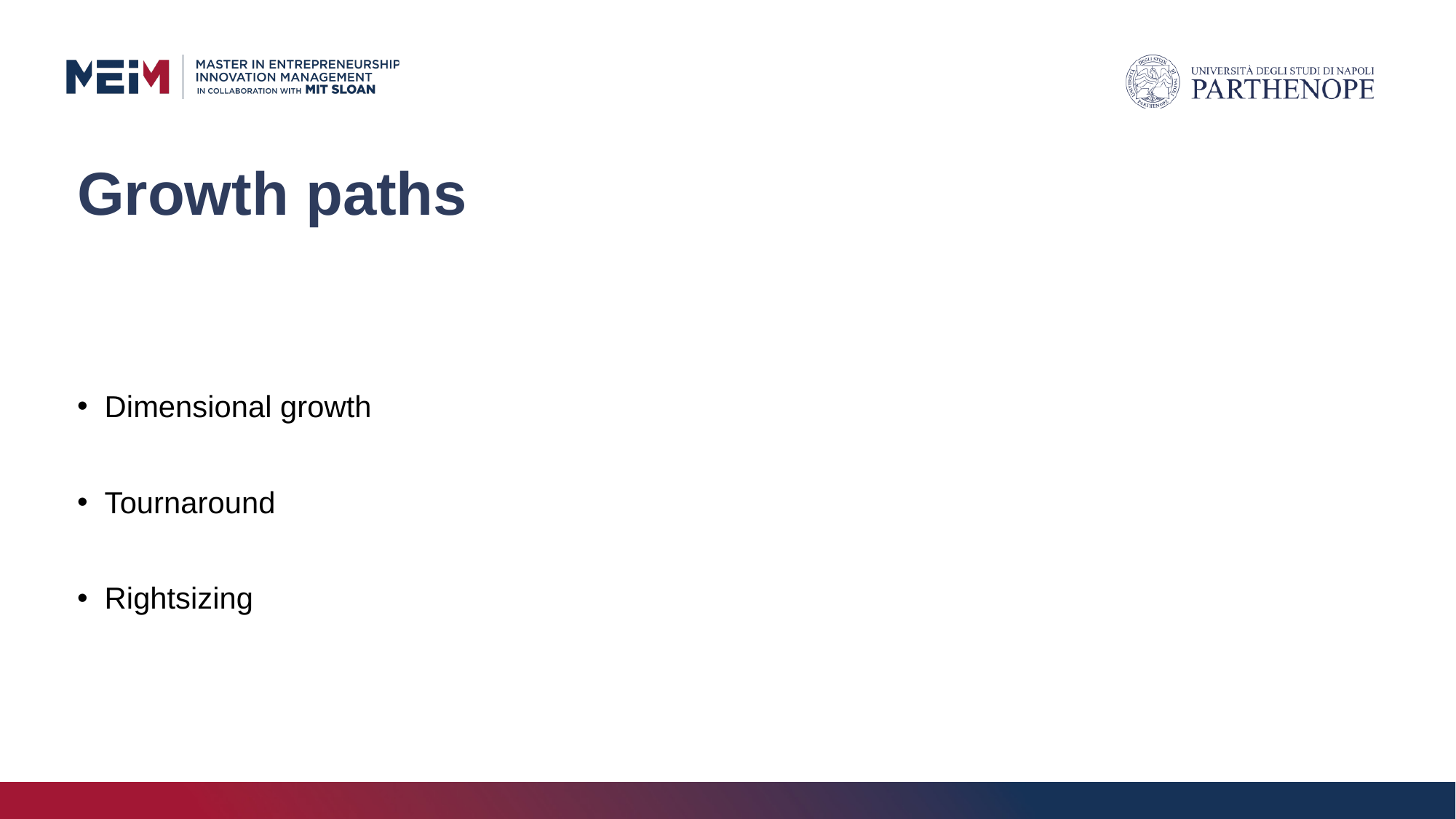

# Growth paths

Dimensional growth

Tournaround

Rightsizing